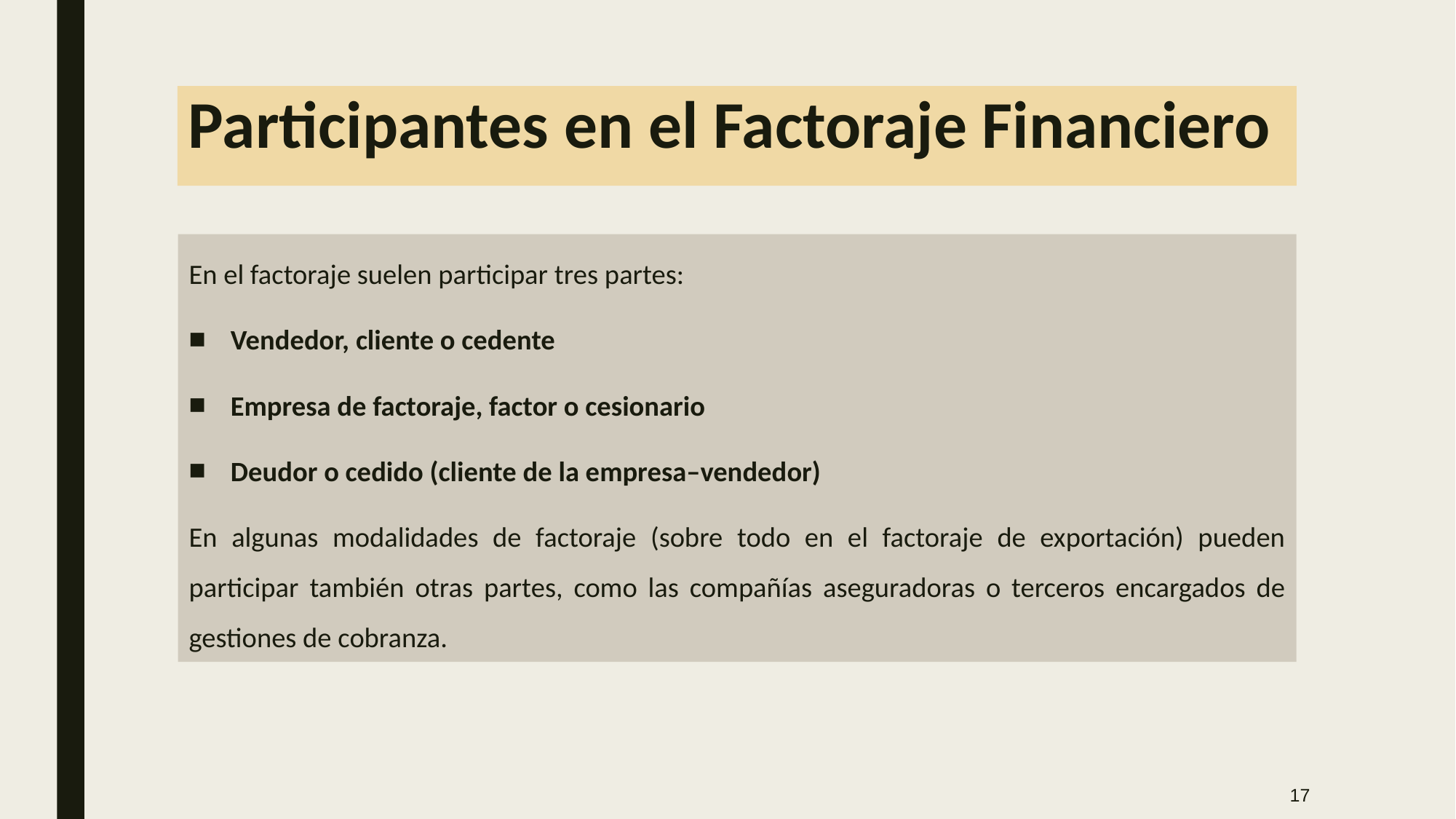

# Participantes en el Factoraje Financiero
En el factoraje suelen participar tres partes:
Vendedor, cliente o cedente
Empresa de factoraje, factor o cesionario
Deudor o cedido (cliente de la empresa–vendedor)
En algunas modalidades de factoraje (sobre todo en el factoraje de exportación) pueden participar también otras partes, como las compañías aseguradoras o terceros encargados de gestiones de cobranza.
17